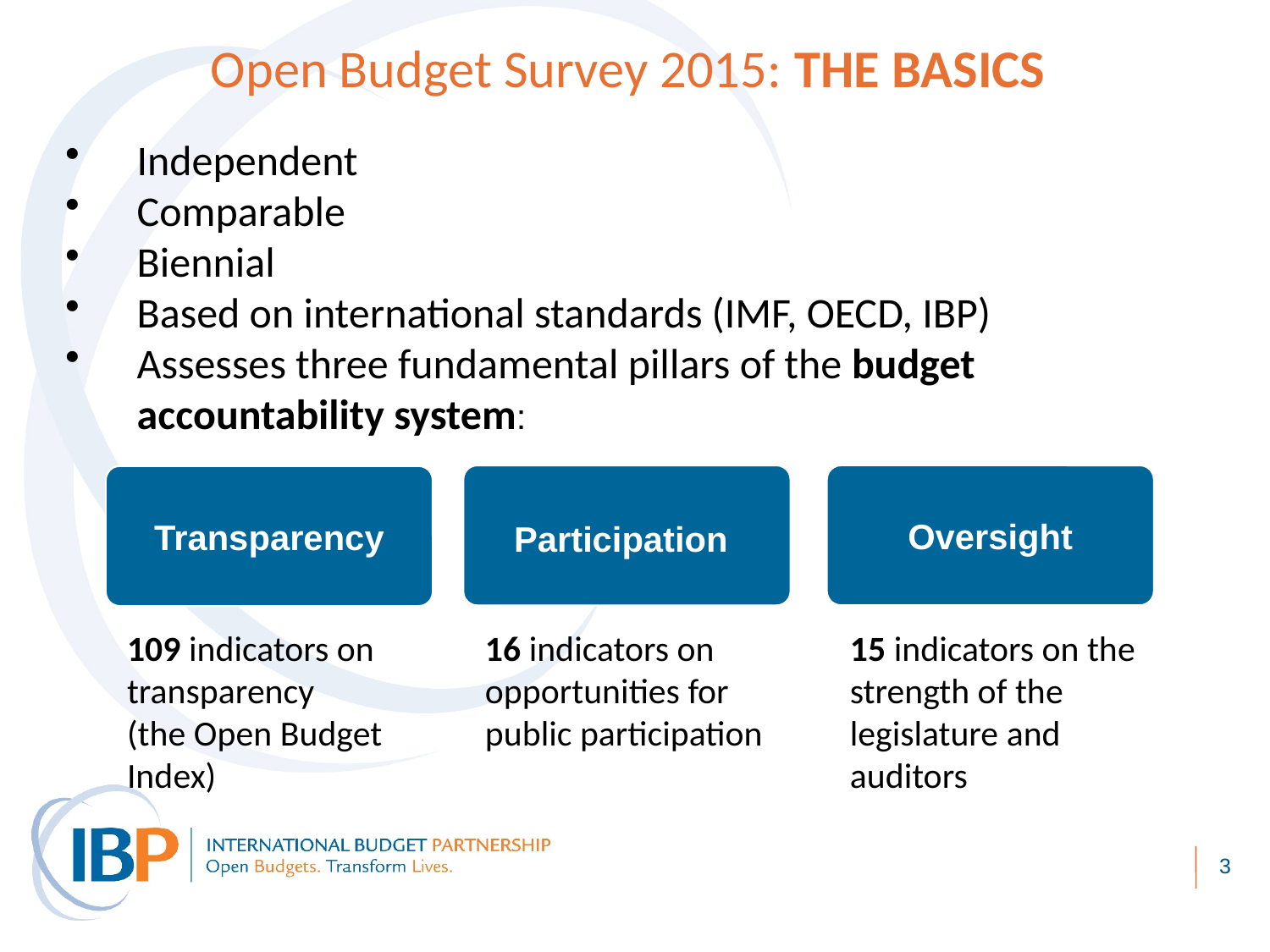

Open Budget Survey 2015: THE BASICS
Independent
Comparable
Biennial
Based on international standards (IMF, OECD, IBP)
Assesses three fundamental pillars of the budget accountability system:

Participation
Oversight
Transparency
109 indicators on transparency
(the Open Budget Index)
16 indicators on opportunities for public participation
15 indicators on the strength of the legislature and auditors
3